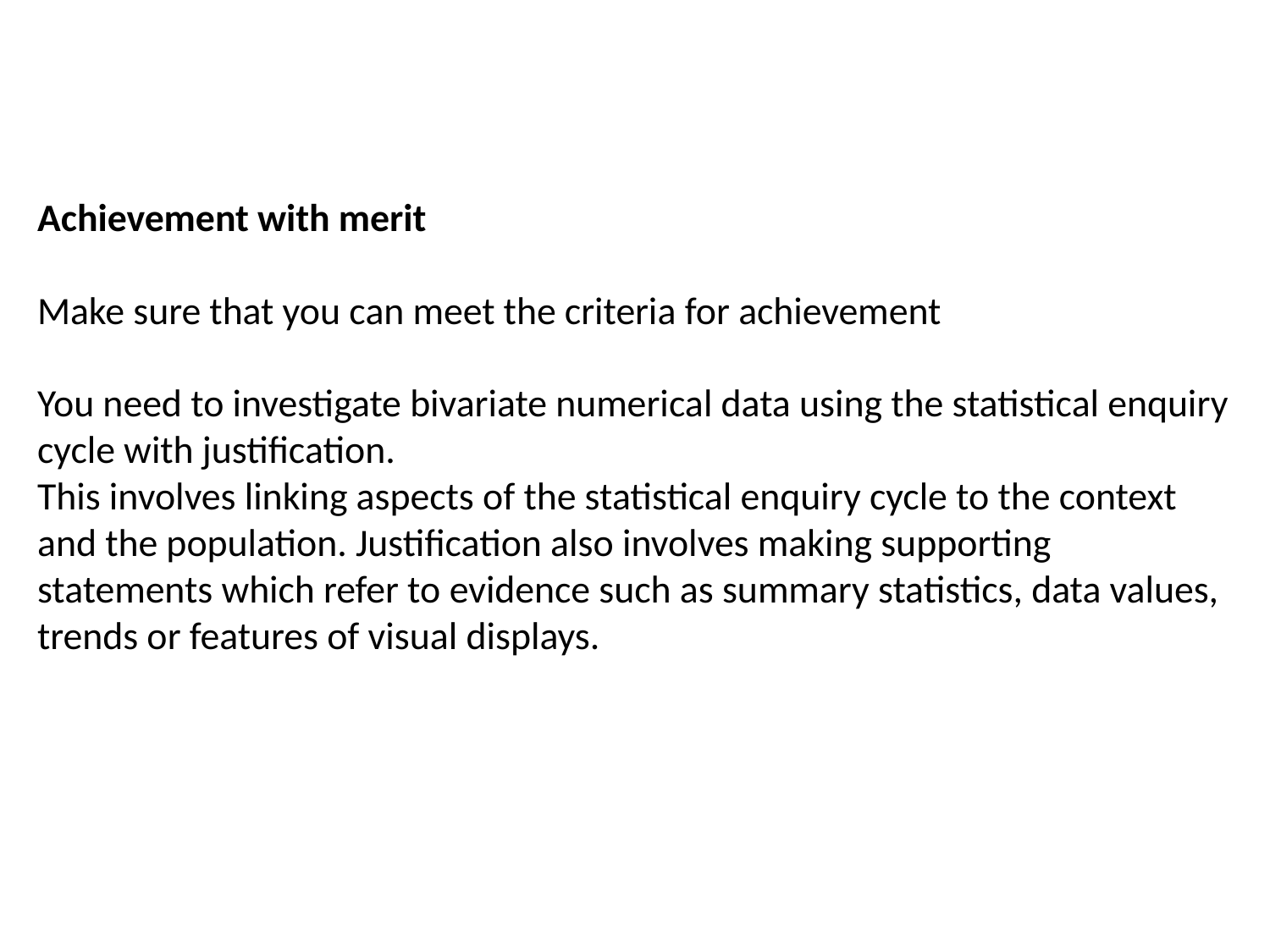

Achievement with merit

Make sure that you can meet the criteria for achievement

You need to investigate bivariate numerical data using the statistical enquiry cycle with justification.
This involves linking aspects of the statistical enquiry cycle to the context and the population. Justification also involves making supporting statements which refer to evidence such as summary statistics, data values, trends or features of visual displays.